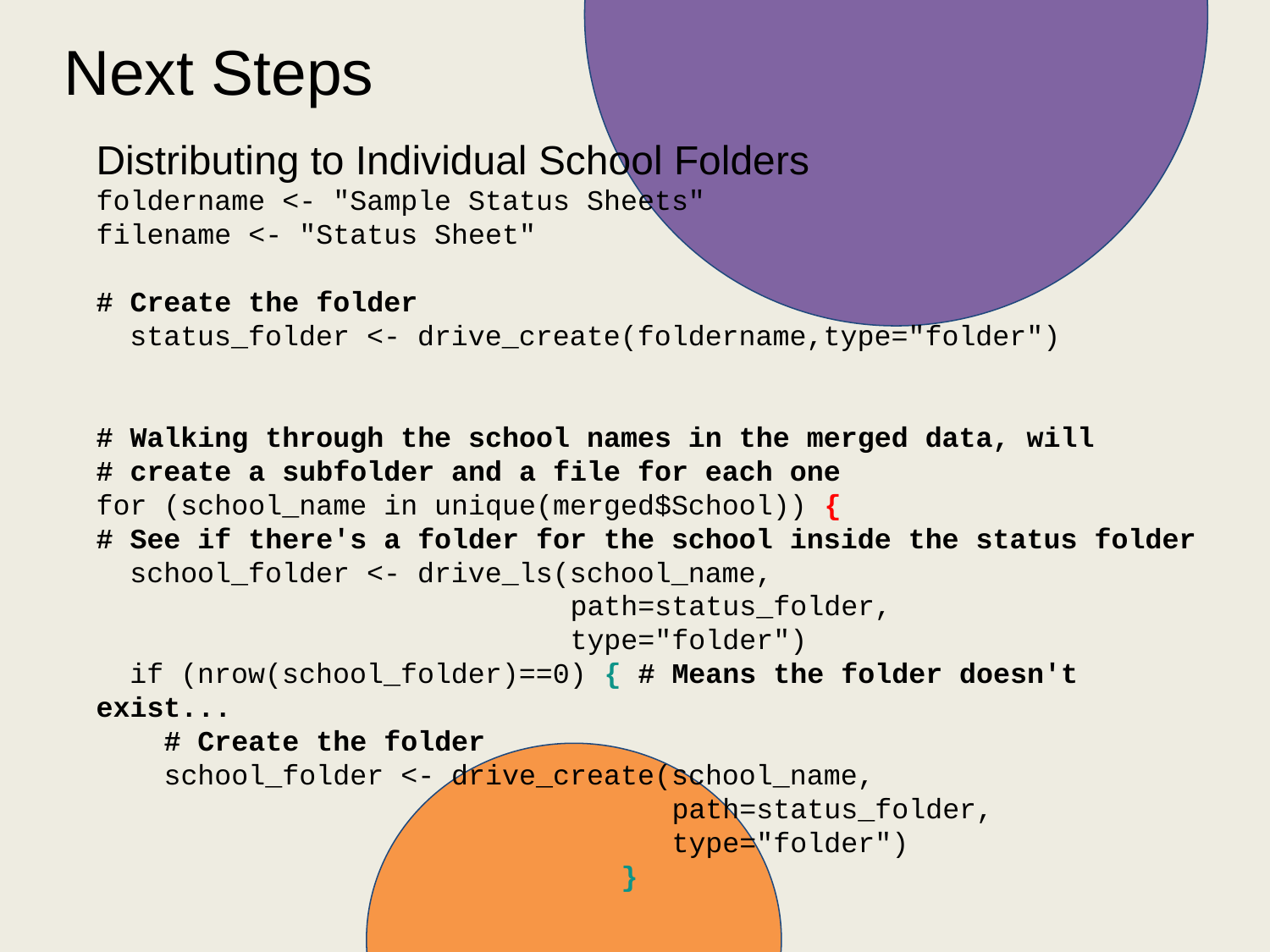

Next Steps
Distributing to Individual School Folders
foldername <- "Sample Status Sheets"
filename <- "Status Sheet"

# Create the folder
  status_folder <- drive_create(foldername,type="folder")

# Walking through the school names in the merged data, will
# create a subfolder and a file for each one
for (school_name in unique(merged$School)) {
# See if there's a folder for the school inside the status folder
  school_folder <- drive_ls(school_name,
                            path=status_folder,
                            type="folder")
  if (nrow(school_folder)==0) { # Means the folder doesn't exist...
    # Create the folder
    school_folder <- drive_create(school_name,
                                  path=status_folder,
                                  type="folder")
                               }